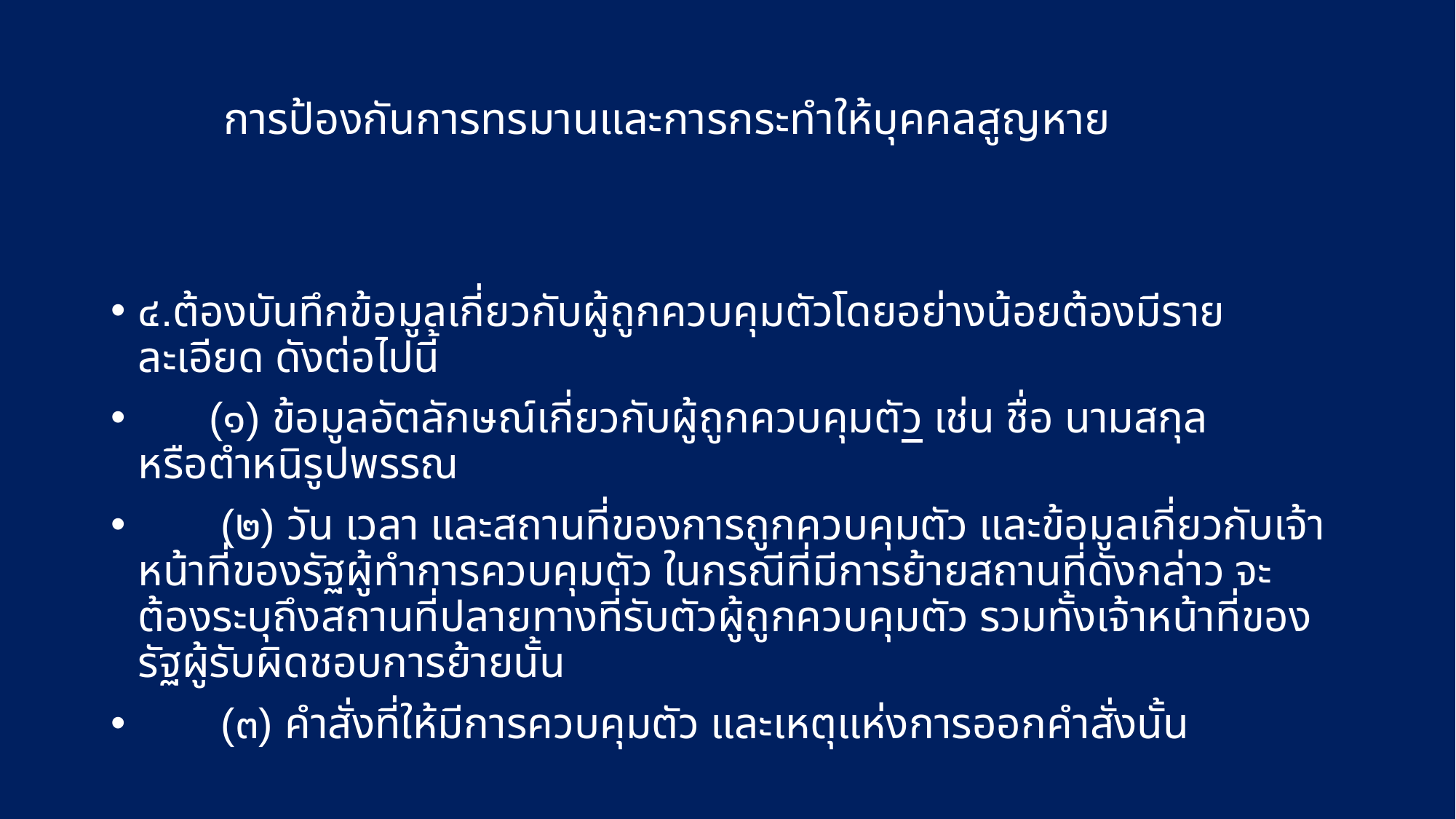

# การป้องกันการทรมานและการกระทำให้บุคคลสูญหาย

๔.ต้องบันทึกข้อมูลเกี่ยวกับผู้ถูกควบคุมตัวโดยอย่างน้อยต้องมีรายละเอียด ดังต่อไปนี้
      (๑) ข้อมูลอัตลักษณ์เกี่ยวกับผู้ถูกควบคุมตัว เช่น ชื่อ นามสกุล
หรือตำหนิรูปพรรณ
       (๒) วัน เวลา และสถานที่ของการถูกควบคุมตัว และข้อมูลเกี่ยวกับเจ้าหน้าที่ของรัฐผู้ทำการควบคุมตัว ในกรณีที่มีการย้ายสถานที่ดังกล่าว จะต้องระบุถึงสถานที่ปลายทางที่รับตัวผู้ถูกควบคุมตัว รวมทั้งเจ้าหน้าที่ของรัฐผู้รับผิดชอบการย้ายนั้น
       (๓) คำสั่งที่ให้มีการควบคุมตัว และเหตุแห่งการออกคำสั่งนั้น